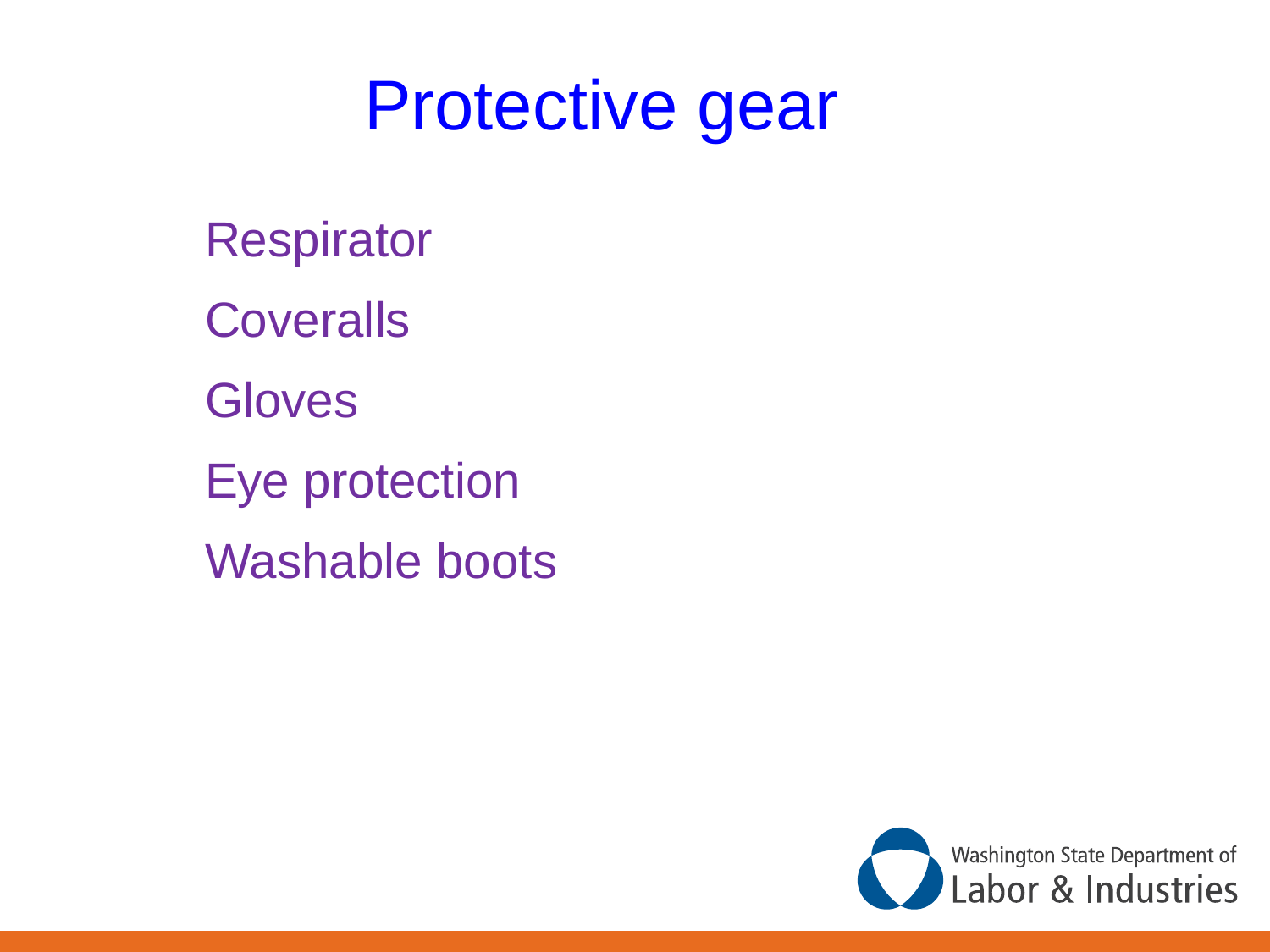

Protective gear
Respirator
Coveralls
Gloves
Eye protection
Washable boots